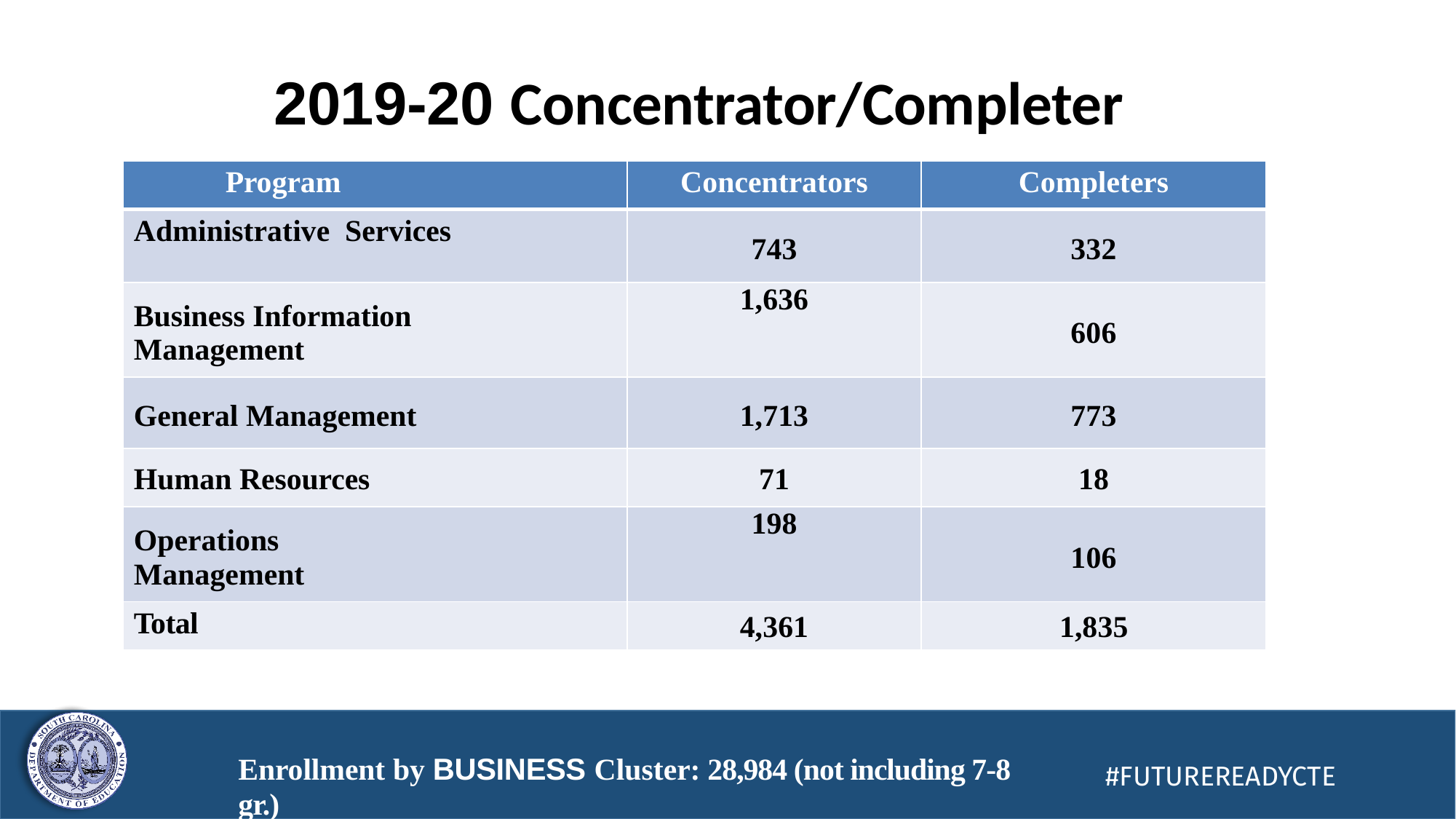

# 2019-20 Concentrator/Completer
| Program | Concentrators | Completers |
| --- | --- | --- |
| Administrative Services | 743 | 332 |
| Business Information Management | 1,636 | 606 |
| General Management | 1,713 | 773 |
| Human Resources | 71 | 18 |
| Operations Management | 198 | 106 |
| Total | 4,361 | 1,835 |
Enrollment by BUSINESS Cluster: 28,984 (not including 7-8 gr.)